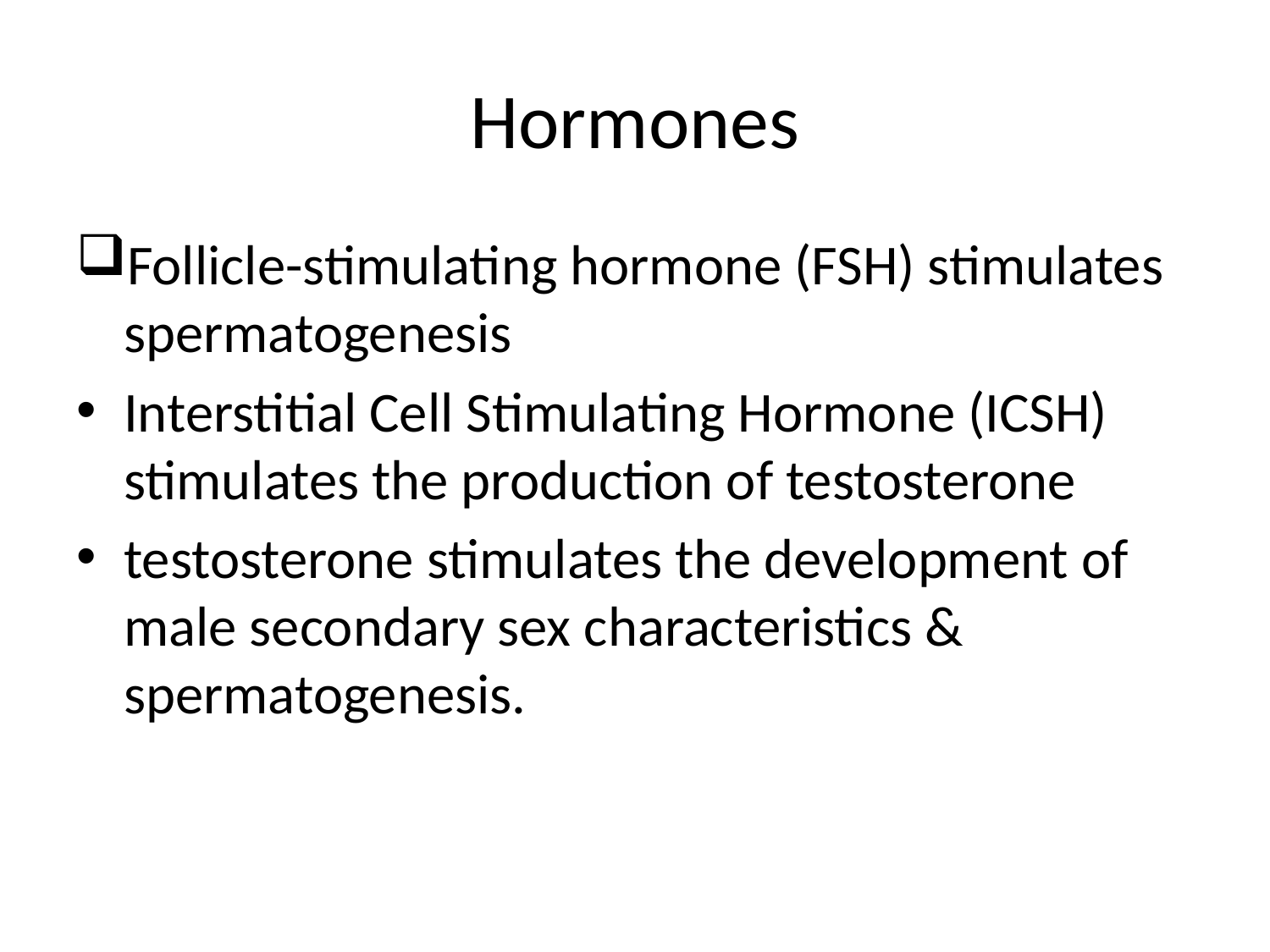

# Hormones
Follicle-stimulating hormone (FSH) stimulates spermatogenesis
Interstitial Cell Stimulating Hormone (ICSH) stimulates the production of testosterone
testosterone stimulates the development of male secondary sex characteristics & spermatogenesis.